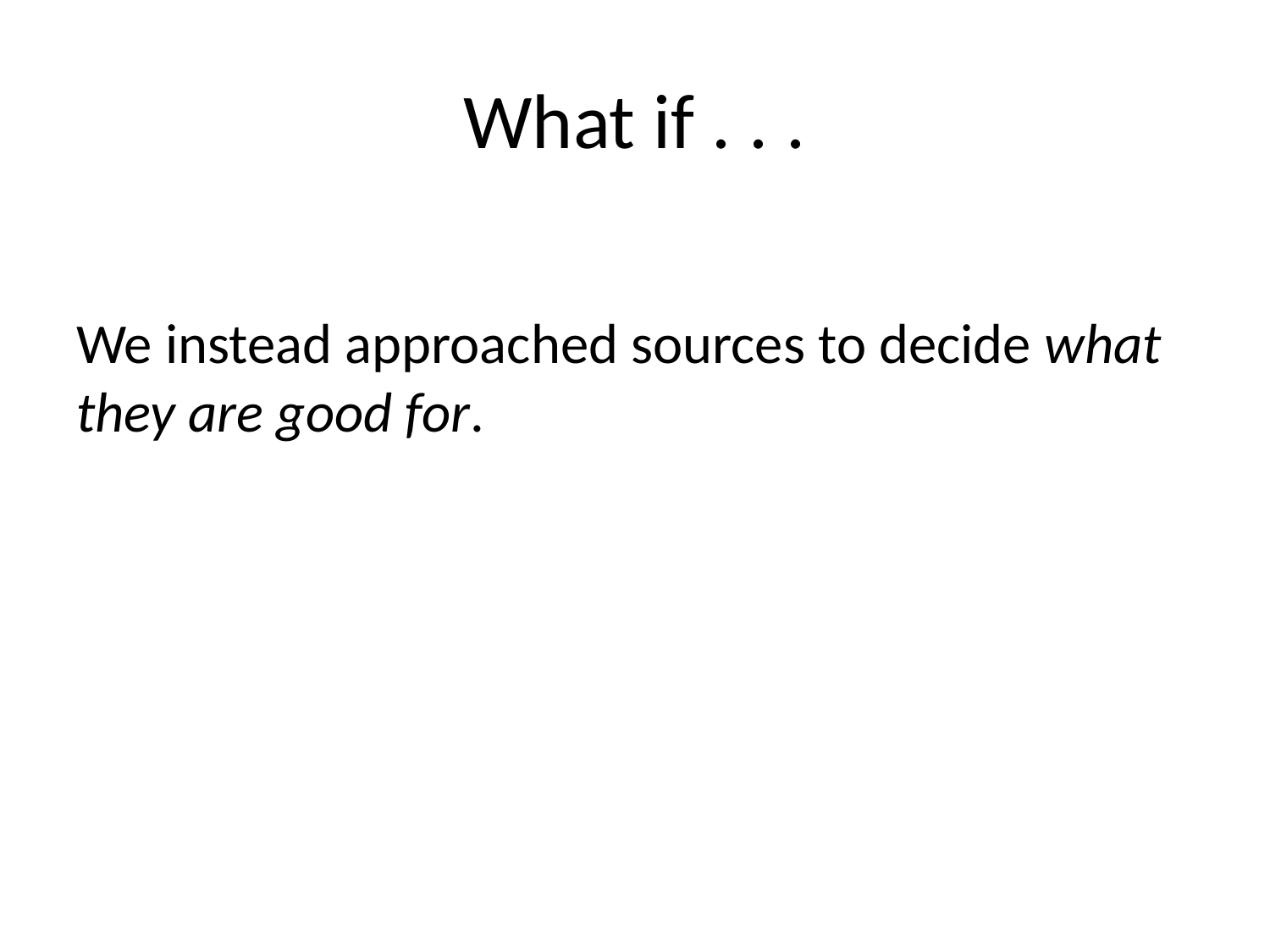

# What if . . .

We instead approached sources to decide what they are good for.